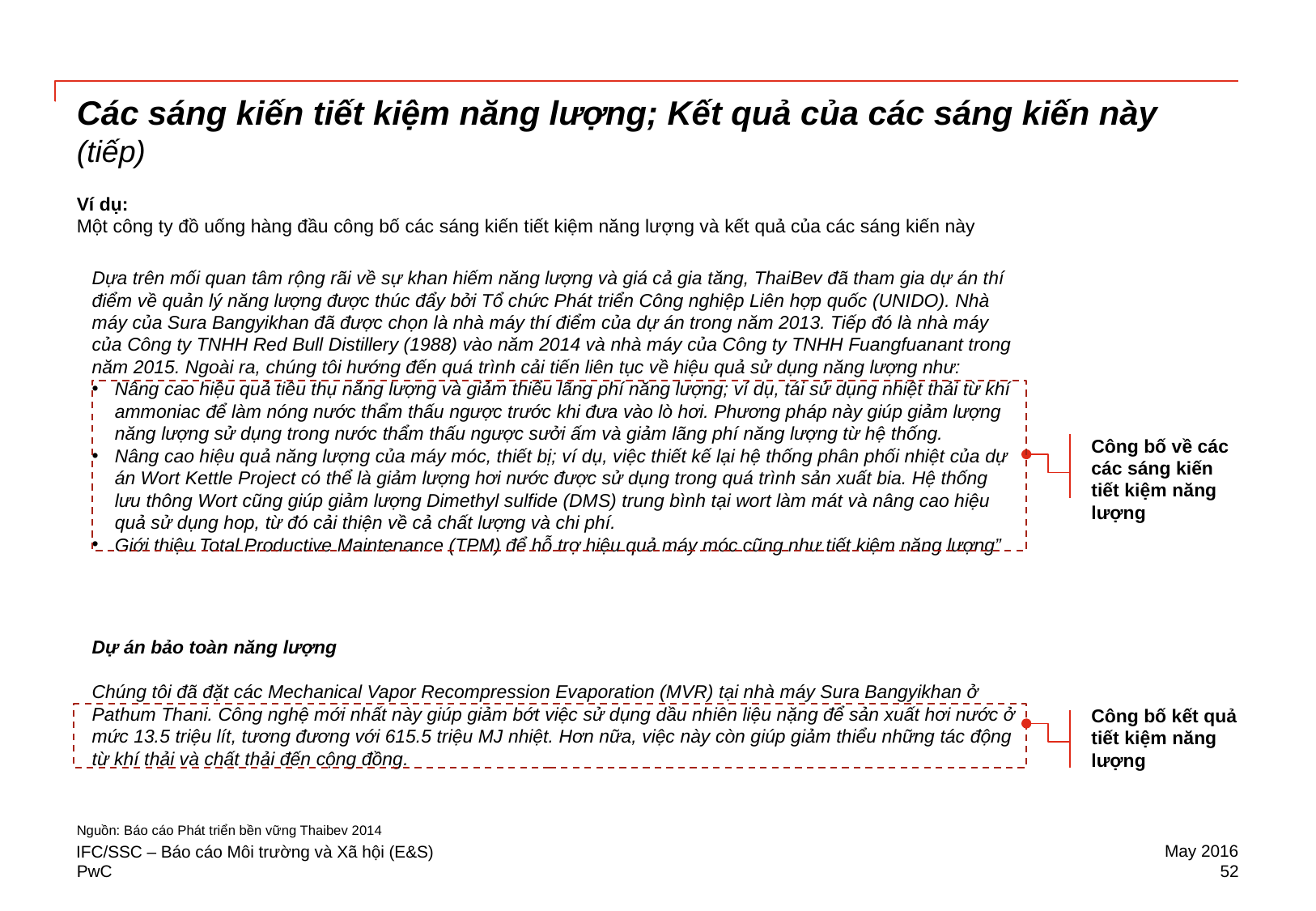

Các sáng kiến tiết kiệm năng lượng; Kết quả của các sáng kiến này
(tiếp)
Ví dụ:
Một công ty đồ uống hàng đầu công bố các sáng kiến tiết kiệm năng lượng và kết quả của các sáng kiến này
Dựa trên mối quan tâm rộng rãi về sự khan hiếm năng lượng và giá cả gia tăng, ThaiBev đã tham gia dự án thí điểm về quản lý năng lượng được thúc đẩy bởi Tổ chức Phát triển Công nghiệp Liên hợp quốc (UNIDO). Nhà máy của Sura Bangyikhan đã được chọn là nhà máy thí điểm của dự án trong năm 2013. Tiếp đó là nhà máy của Công ty TNHH Red Bull Distillery (1988) vào năm 2014 và nhà máy của Công ty TNHH Fuangfuanant trong năm 2015. Ngoài ra, chúng tôi hướng đến quá trình cải tiến liên tục về hiệu quả sử dụng năng lượng như:
Nâng cao hiệu quả tiêu thụ năng lượng và giảm thiểu lãng phí năng lượng; ví dụ, tái sử dụng nhiệt thải từ khí ammoniac để làm nóng nước thẩm thấu ngược trước khi đưa vào lò hơi. Phương pháp này giúp giảm lượng năng lượng sử dụng trong nước thẩm thấu ngược sưởi ấm và giảm lãng phí năng lượng từ hệ thống.
Nâng cao hiệu quả năng lượng của máy móc, thiết bị; ví dụ, việc thiết kế lại hệ thống phân phối nhiệt của dự án Wort Kettle Project có thể là giảm lượng hơi nước được sử dụng trong quá trình sản xuất bia. Hệ thống lưu thông Wort cũng giúp giảm lượng Dimethyl sulfide (DMS) trung bình tại wort làm mát và nâng cao hiệu quả sử dụng hop, từ đó cải thiện về cả chất lượng và chi phí.
Giới thiệu Total Productive Maintenance (TPM) để hỗ trợ hiệu quả máy móc cũng như tiết kiệm năng lượng”

Công bố về các các sáng kiến tiết kiệm năng lượng
Dự án bảo toàn năng lượng

Chúng tôi đã đặt các Mechanical Vapor Recompression Evaporation (MVR) tại nhà máy Sura Bangyikhan ở Pathum Thani. Công nghệ mới nhất này giúp giảm bớt việc sử dụng dầu nhiên liệu nặng để sản xuất hơi nước ở mức 13.5 triệu lít, tương đương với 615.5 triệu MJ nhiệt. Hơn nữa, việc này còn giúp giảm thiểu những tác động từ khí thải và chất thải đến cộng đồng.

Công bố kết quả tiết kiệm năng lượng
Nguồn: Báo cáo Phát triển bền vững Thaibev 2014
May 2016
IFC/SSC – Báo cáo Môi trường và Xã hội (E&S)
52